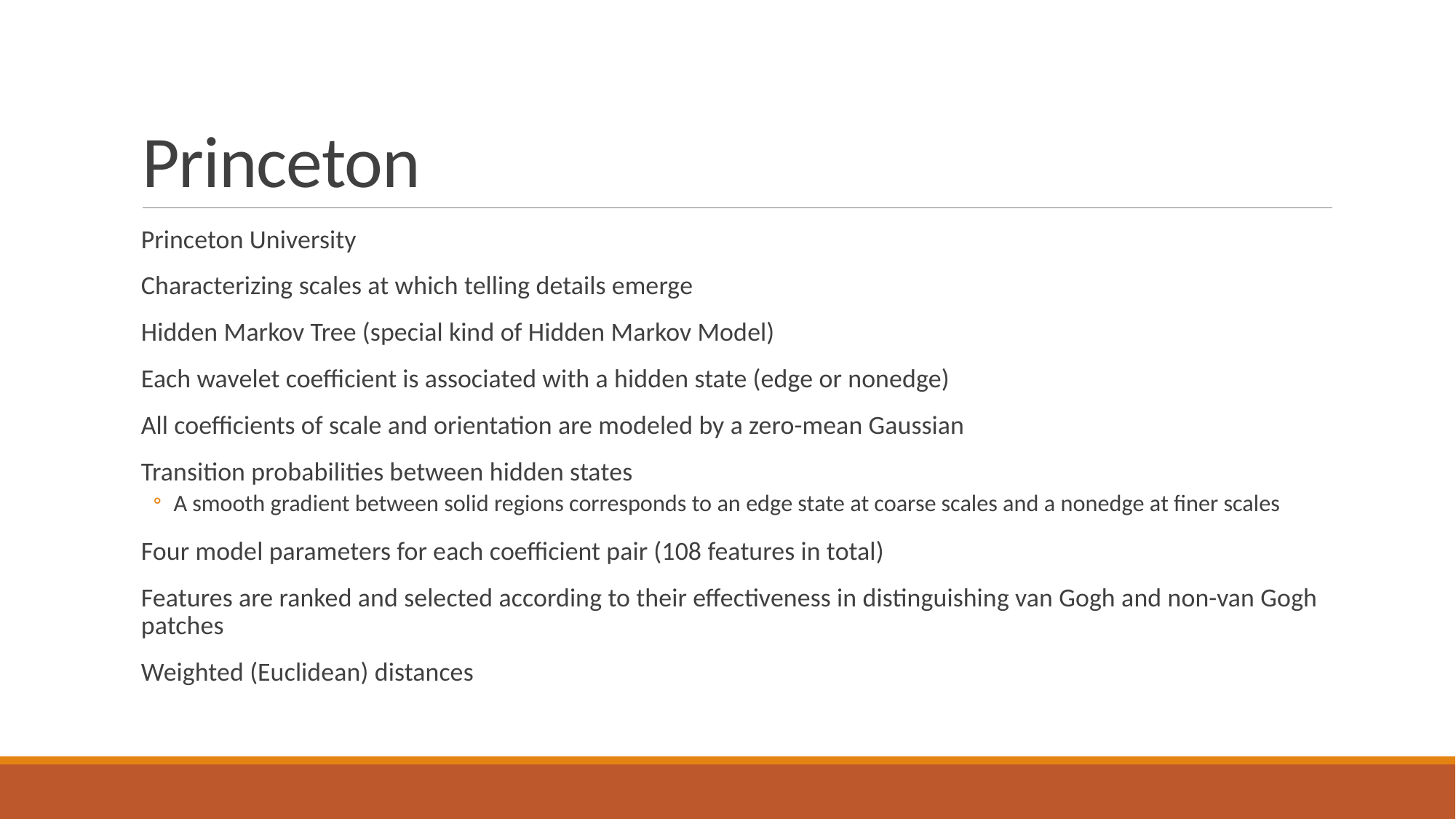

# Princeton
Princeton University
Characterizing scales at which telling details emerge
Hidden Markov Tree (special kind of Hidden Markov Model)
Each wavelet coefficient is associated with a hidden state (edge or nonedge)
All coefficients of scale and orientation are modeled by a zero-mean Gaussian
Transition probabilities between hidden states
A smooth gradient between solid regions corresponds to an edge state at coarse scales and a nonedge at finer scales
Four model parameters for each coefficient pair (108 features in total)
Features are ranked and selected according to their effectiveness in distinguishing van Gogh and non-van Gogh patches
Weighted (Euclidean) distances